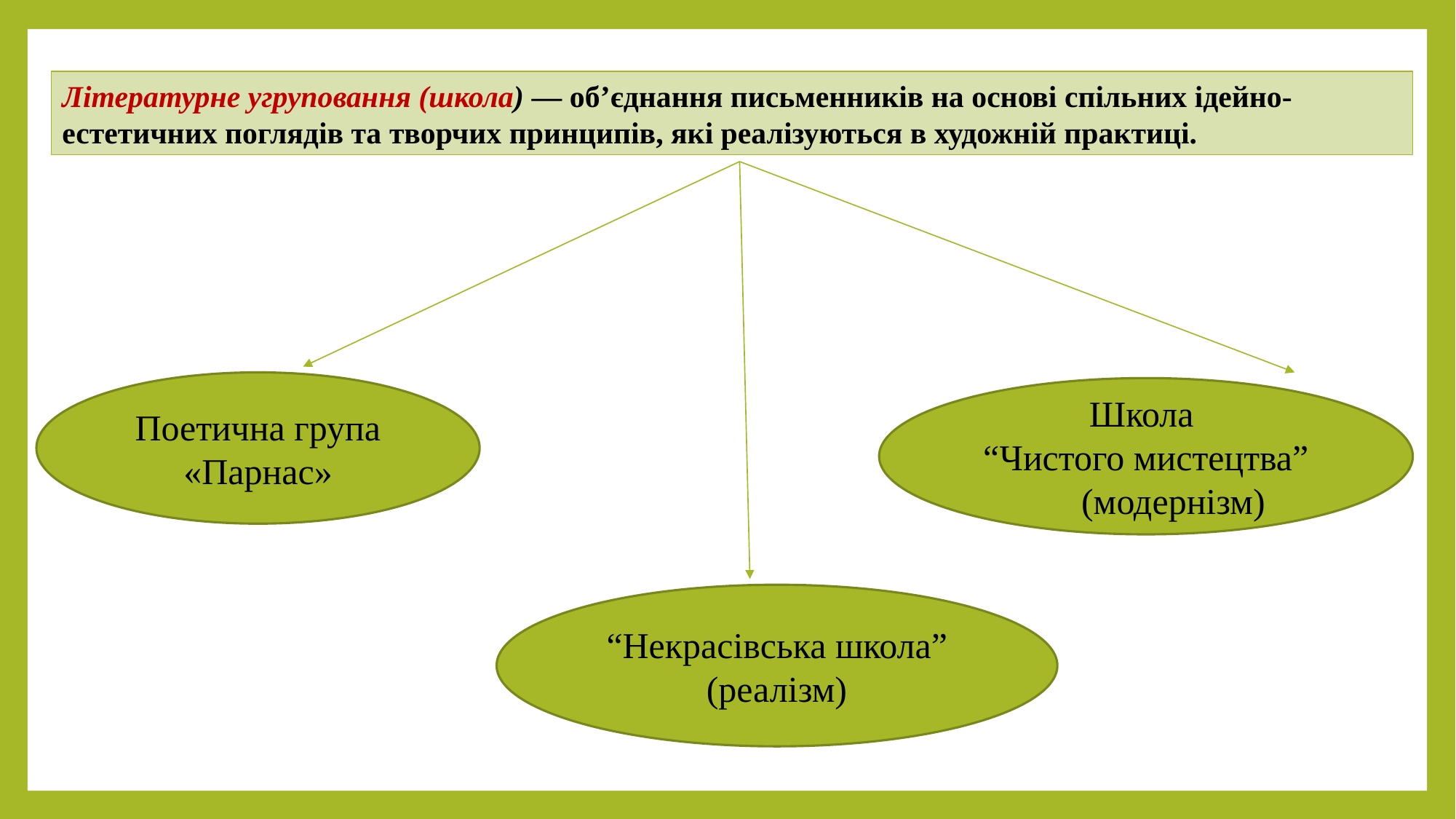

Літературне угруповання (школа) — об’єднання письменників на основі спільних ідейно-естетичних поглядів та творчих принципів, які реалізуються в художній практиці.
Поетична група «Парнас»
Школа
“Чистого мистецтва”
      (модернізм)
“Некрасівська школа” (реалізм)